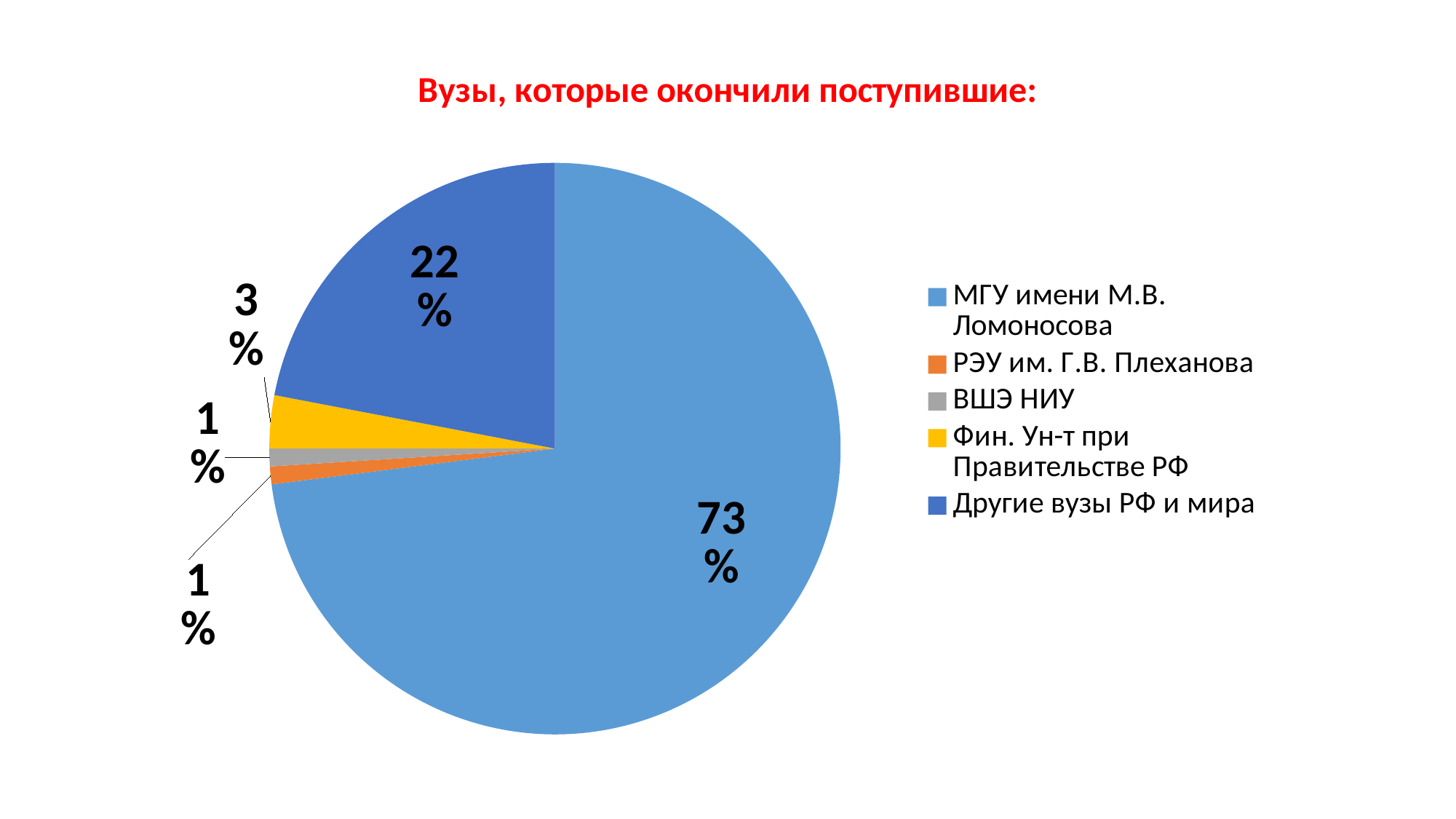

### Chart: Вузы, которые окончили поступившие:

| Category | Вуз |
|---|---|
| МГУ имени М.В. Ломоносова | 0.73 |
| РЭУ им. Г.В. Плеханова | 0.01 |
| ВШЭ НИУ | 0.01 |
| Фин. Ун-т при Правительстве РФ | 0.03 |
| Другие вузы РФ и мира | 0.22 |